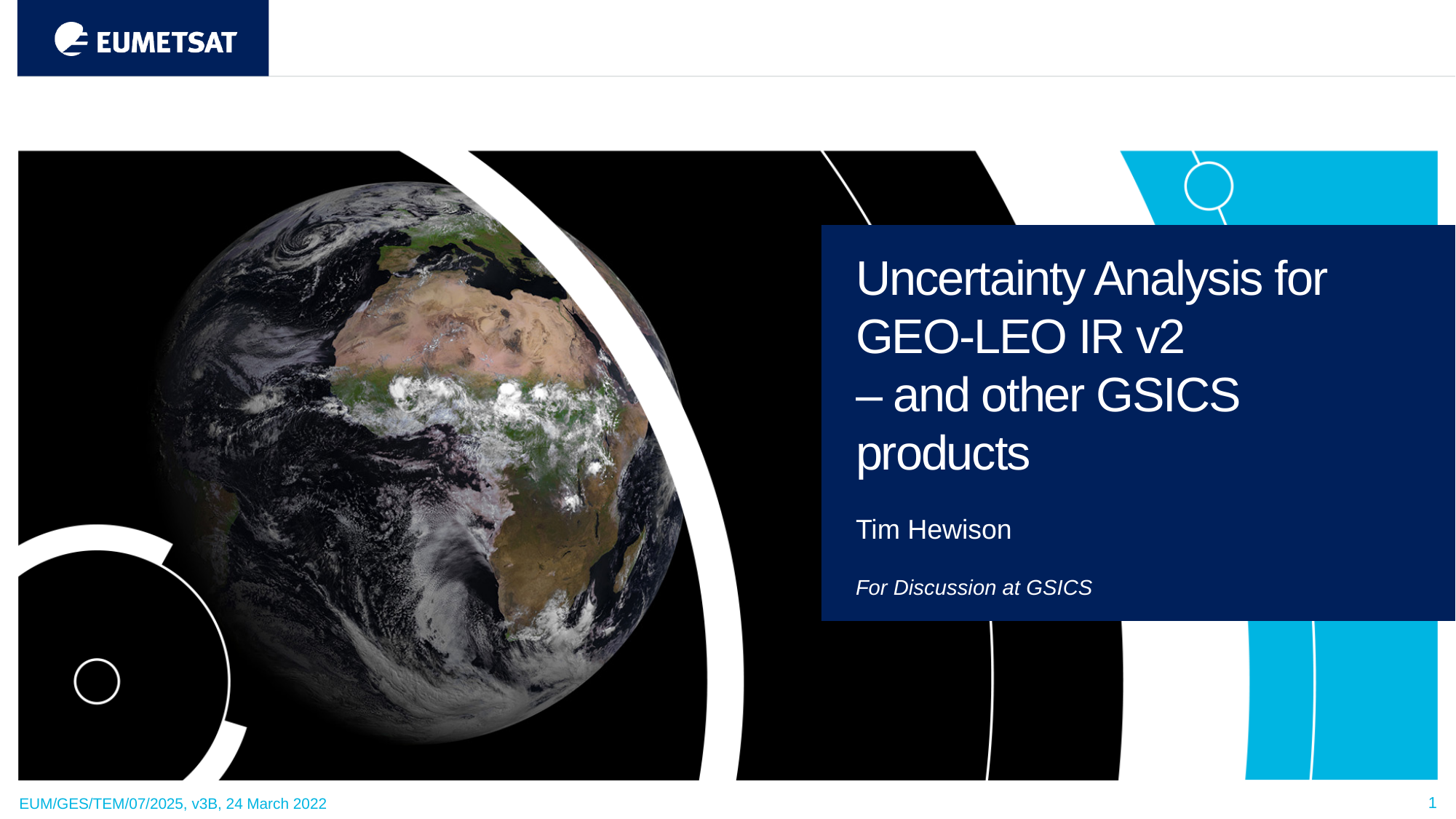

Uncertainty Analysis for GEO-LEO IR v2
– and other GSICS products

Tim Hewison

For Discussion at GSICS